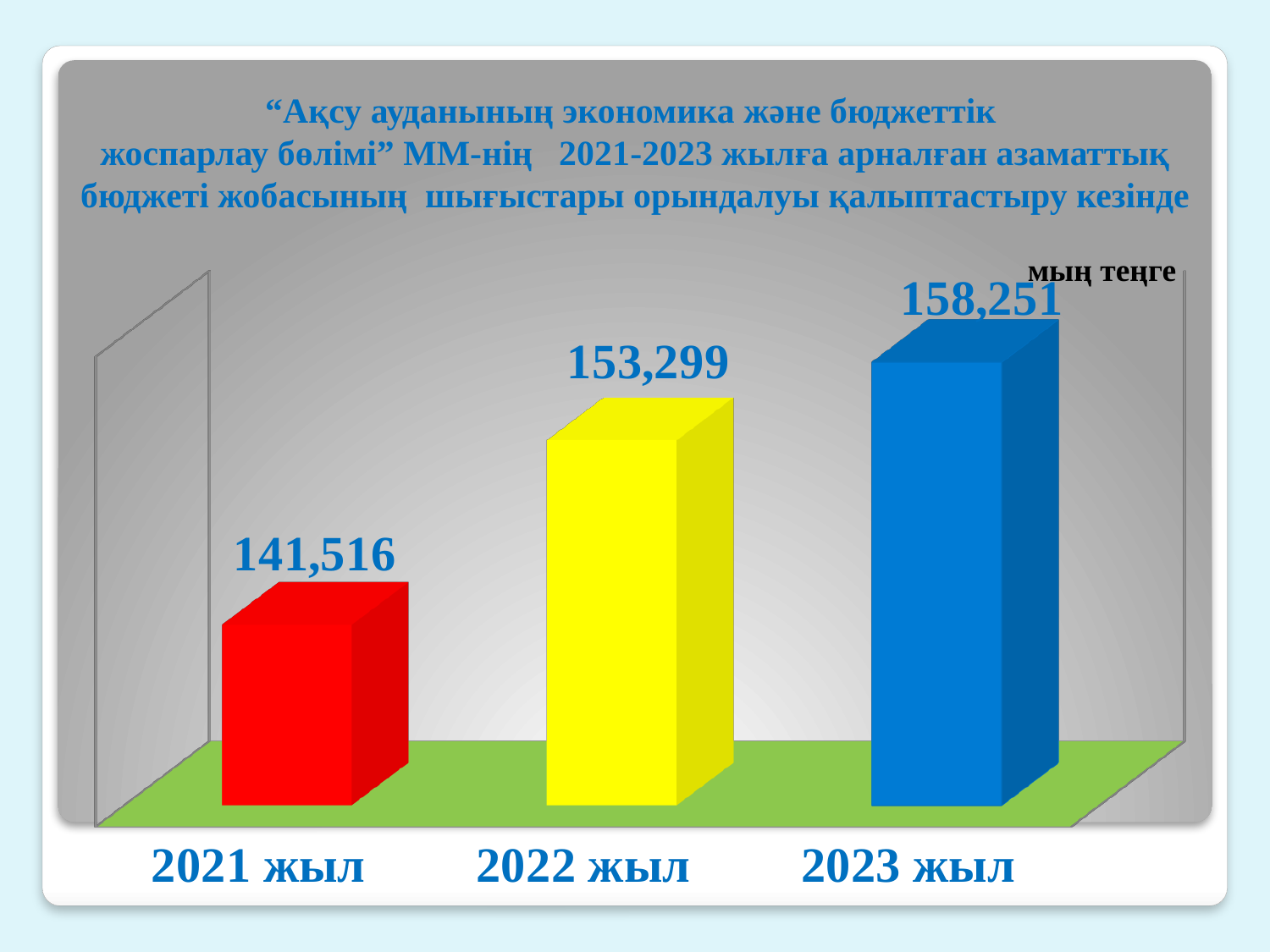

“Ақсу ауданының экономика және бюджеттік
жоспарлау бөлімі” ММ-нің   2021-2023 жылға арналған азаматтық бюджеті жобасының  шығыстары орындалуы қалыптастыру кезінде
мың теңге

[unsupported chart]